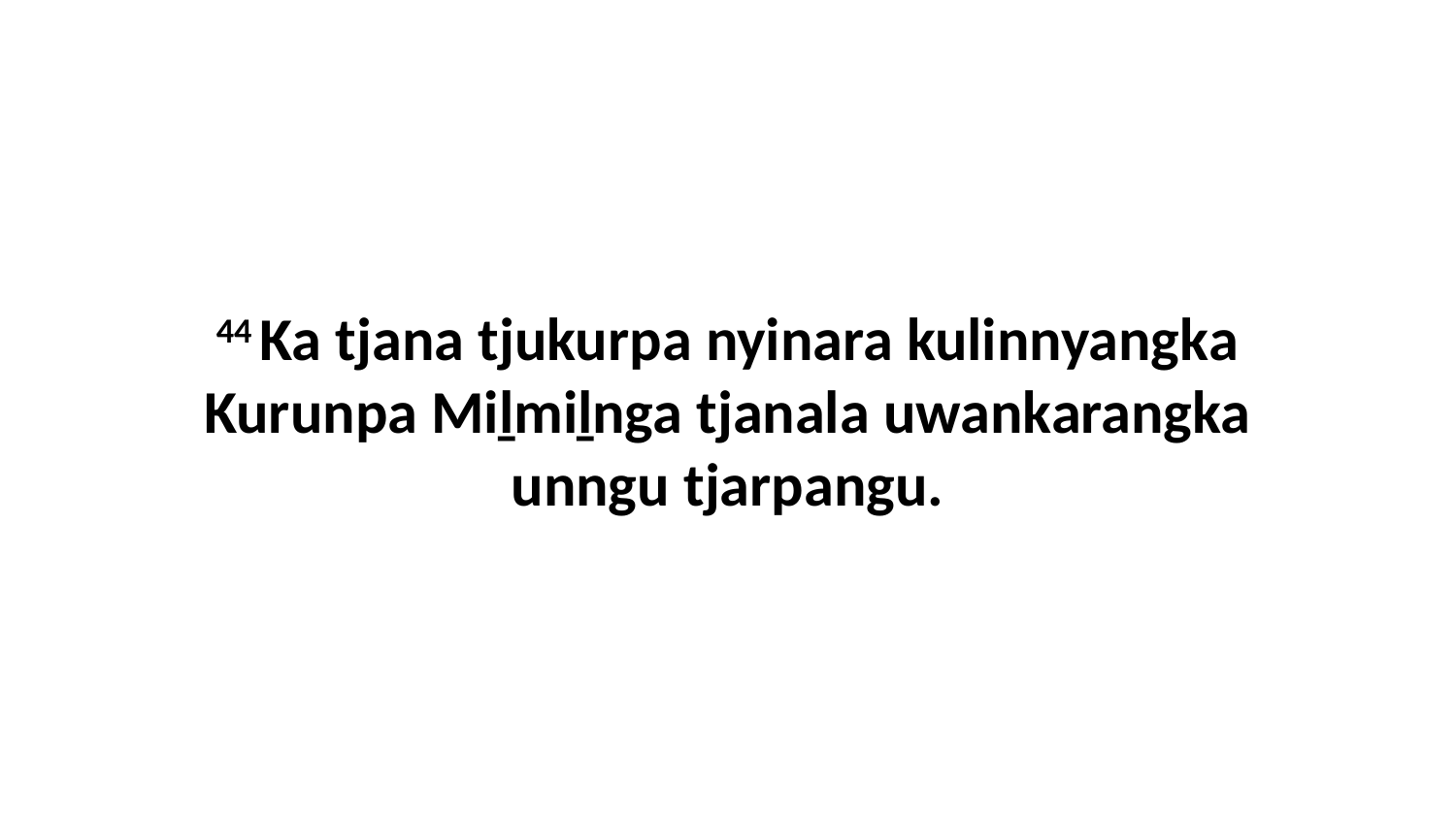

44 Ka tjana tjukurpa nyinara kulinnyangka Kurunpa Miḻmiḻnga tjanala uwankarangka unngu tjarpangu.